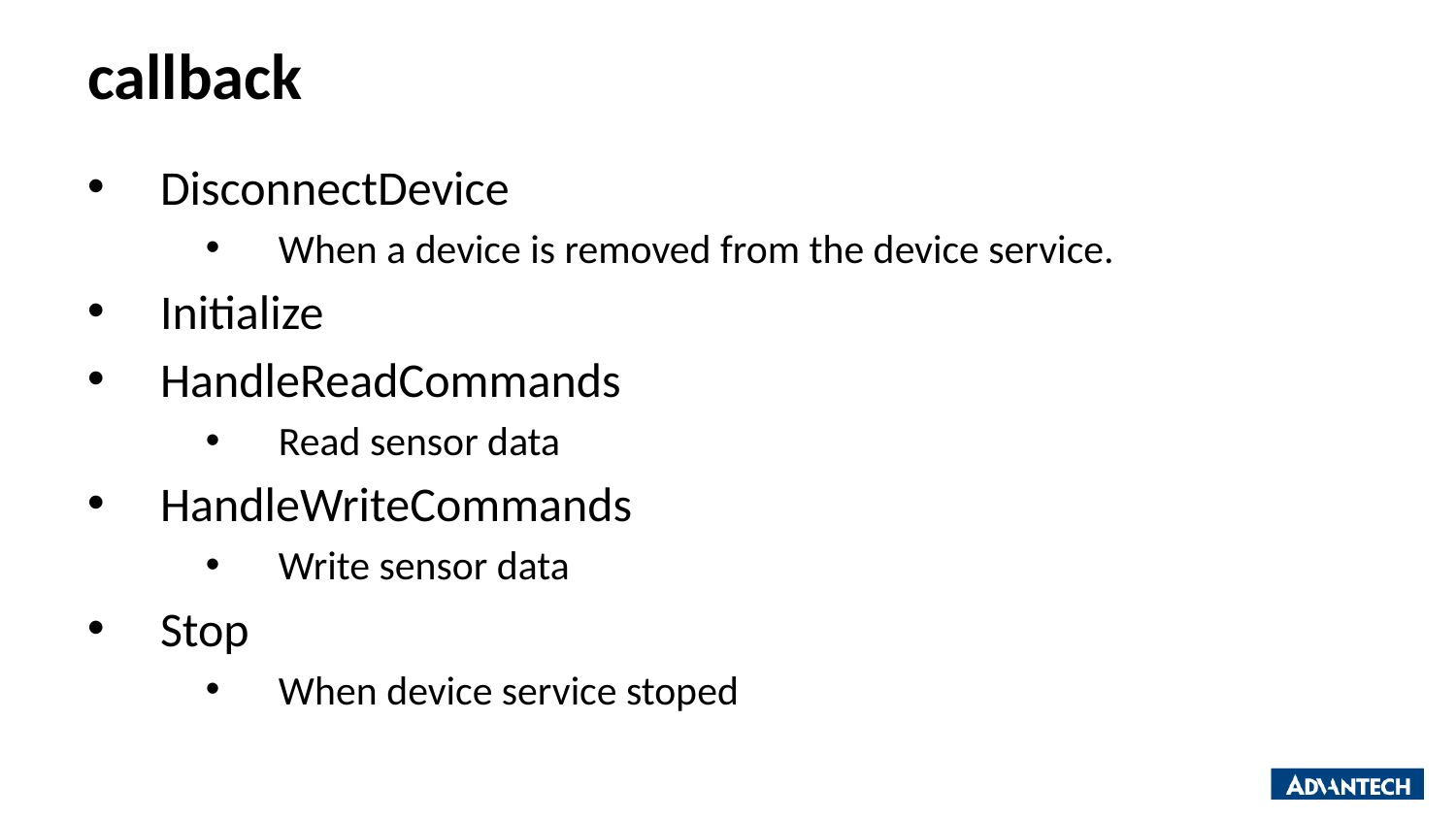

# callback
DisconnectDevice
When a device is removed from the device service.
Initialize
HandleReadCommands
Read sensor data
HandleWriteCommands
Write sensor data
Stop
When device service stoped